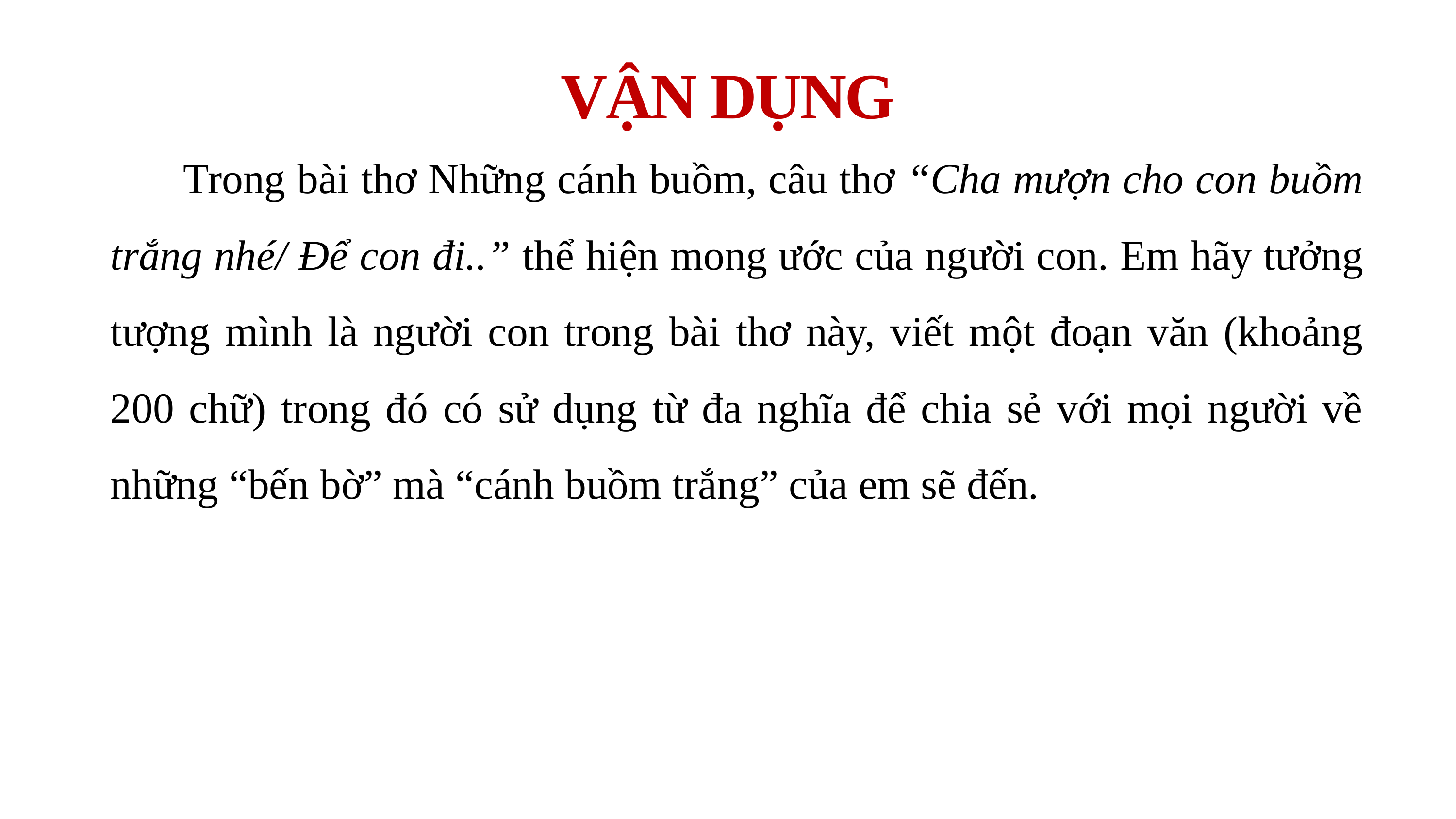

VẬN DỤNG
	Trong bài thơ Những cánh buồm, câu thơ “Cha mượn cho con buồm trắng nhé/ Để con đi..” thể hiện mong ước của người con. Em hãy tưởng tượng mình là người con trong bài thơ này, viết một đoạn văn (khoảng 200 chữ) trong đó có sử dụng từ đa nghĩa để chia sẻ với mọi người về những “bến bờ” mà “cánh buồm trắng” của em sẽ đến.